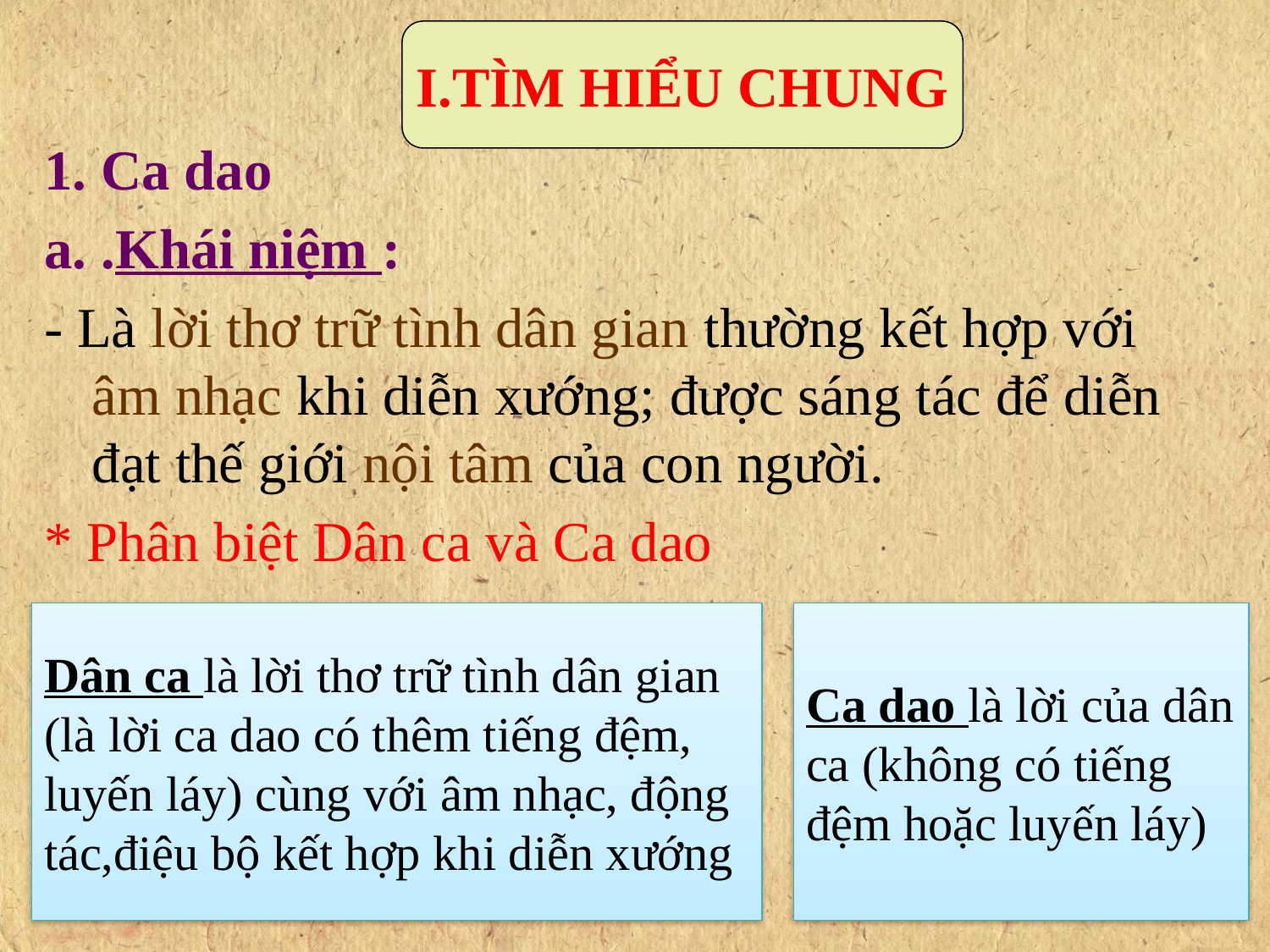

I.TÌM HIỂU CHUNG
1. Ca dao
a. .Khái niệm :
- Là lời thơ trữ tình dân gian thường kết hợp với âm nhạc khi diễn xướng; được sáng tác để diễn đạt thế giới nội tâm của con người.
* Phân biệt Dân ca và Ca dao

Dân ca là lời thơ trữ tình dân gian (là lời ca dao có thêm tiếng đệm, luyến láy) cùng với âm nhạc, động tác,điệu bộ kết hợp khi diễn xướng
Ca dao là lời của dân ca (không có tiếng đệm hoặc luyến láy)